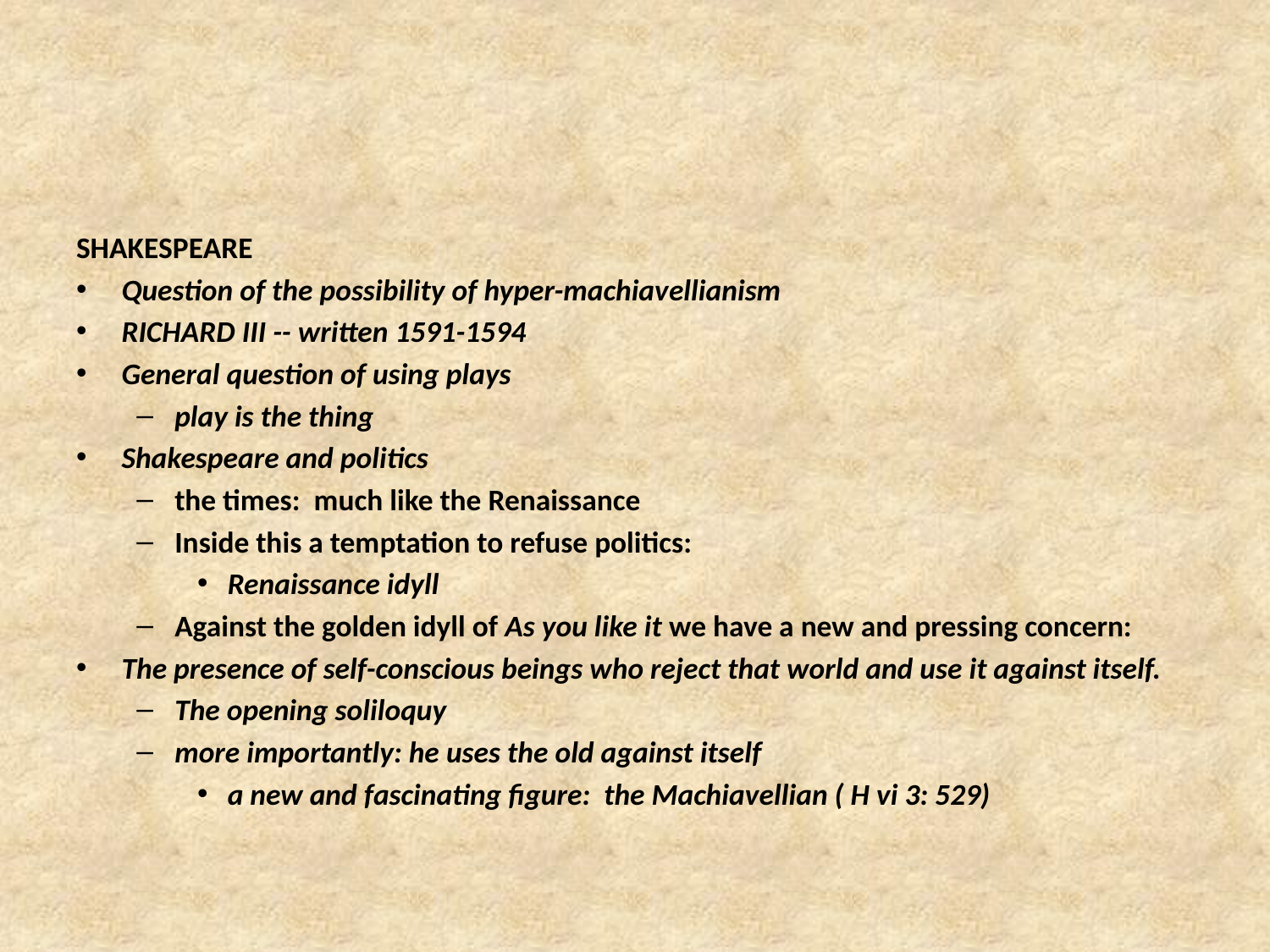

#
SHAKESPEARE
Question of the possibility of hyper-machiavellianism
RICHARD III -- written 1591-1594
General question of using plays
play is the thing
Shakespeare and politics
the times:  much like the Renaissance
Inside this a temptation to refuse politics:
Renaissance idyll
Against the golden idyll of As you like it we have a new and pressing concern:
The presence of self-conscious beings who reject that world and use it against itself.
The opening soliloquy
more importantly: he uses the old against itself
a new and fascinating figure:  the Machiavellian ( H vi 3: 529)